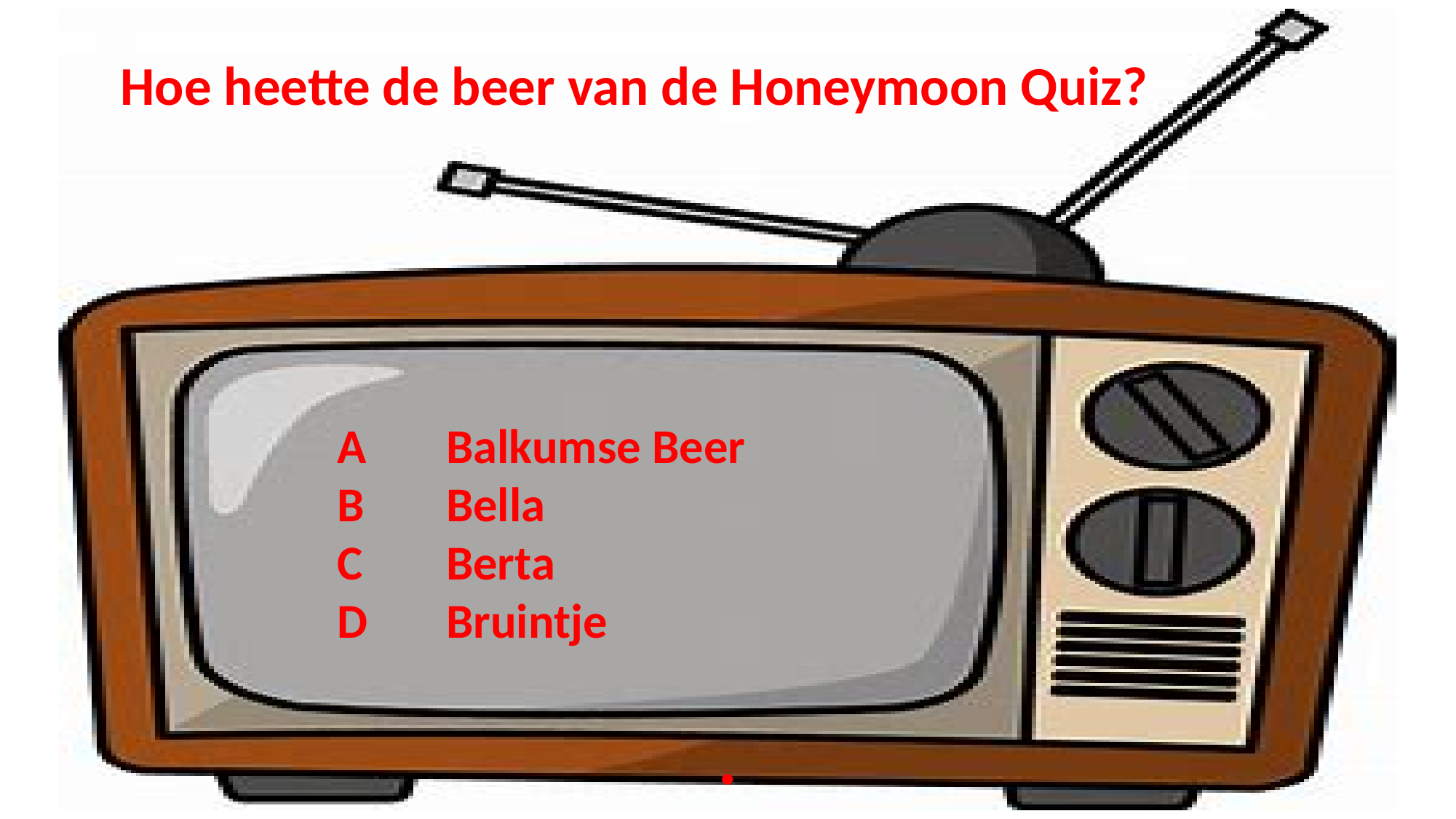

# .
Hoe heette de beer van de Honeymoon Quiz?
A	Balkumse Beer
B	Bella
C	Berta
D	Bruintje